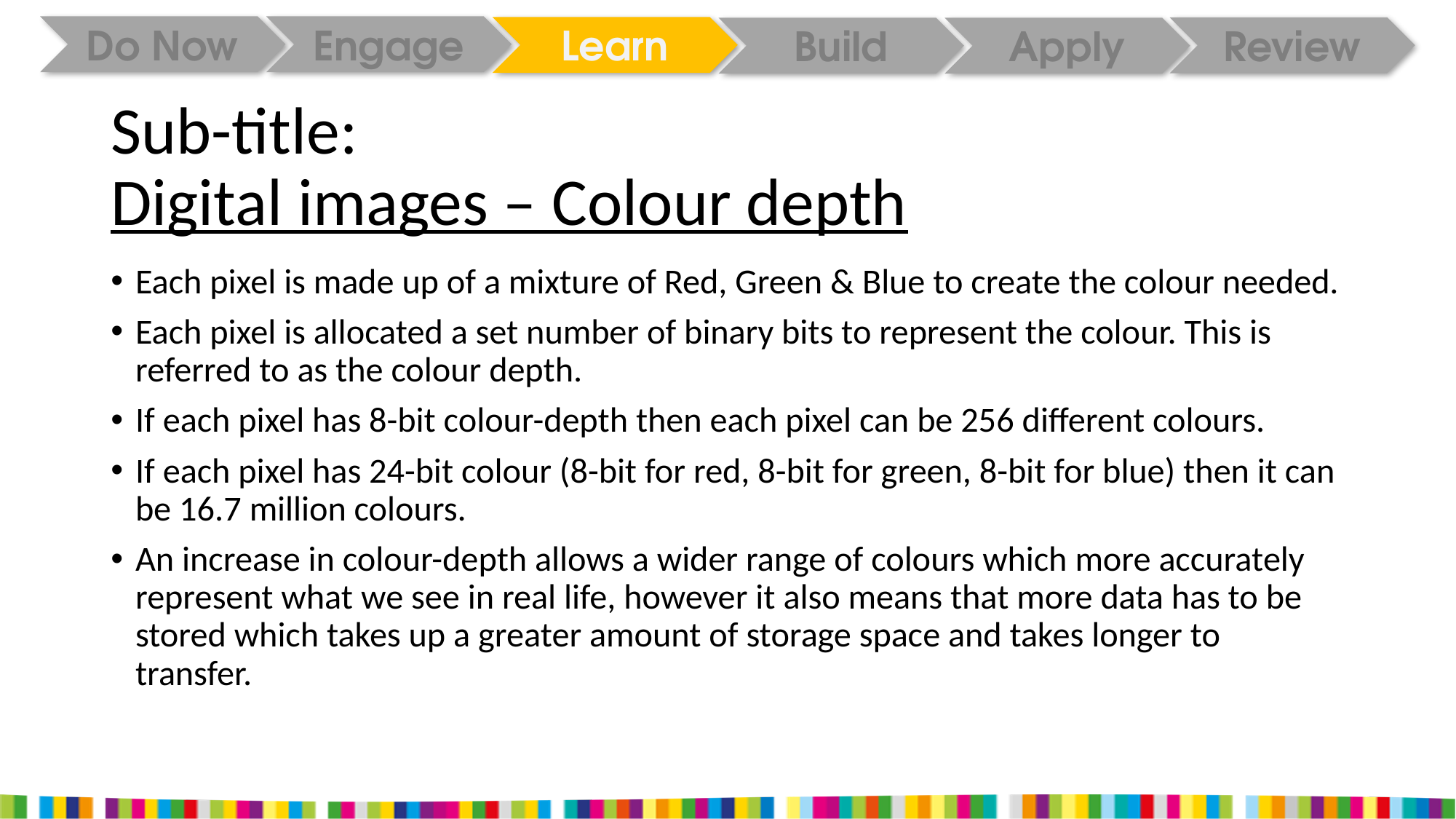

# Sub-title: Digital images – Colour depth
Each pixel is made up of a mixture of Red, Green & Blue to create the colour needed.
Each pixel is allocated a set number of binary bits to represent the colour. This is referred to as the colour depth.
If each pixel has 8-bit colour-depth then each pixel can be 256 different colours.
If each pixel has 24-bit colour (8-bit for red, 8-bit for green, 8-bit for blue) then it can be 16.7 million colours.
An increase in colour-depth allows a wider range of colours which more accurately represent what we see in real life, however it also means that more data has to be stored which takes up a greater amount of storage space and takes longer to transfer.